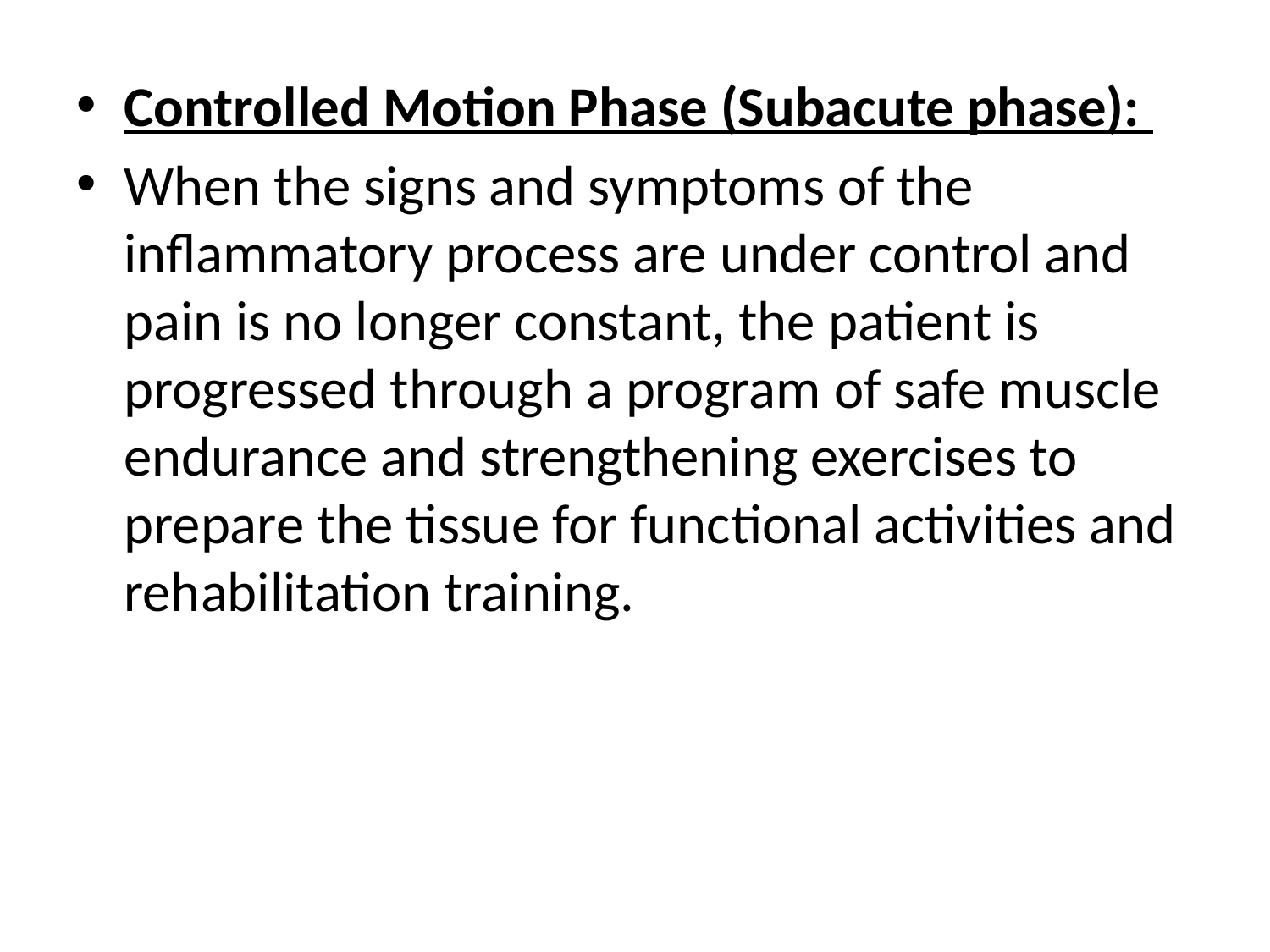

Controlled Motion Phase (Subacute phase):
When the signs and symptoms of the inflammatory process are under control and pain is no longer constant, the patient is progressed through a program of safe muscle endurance and strengthening exercises to prepare the tissue for functional activities and rehabilitation training.